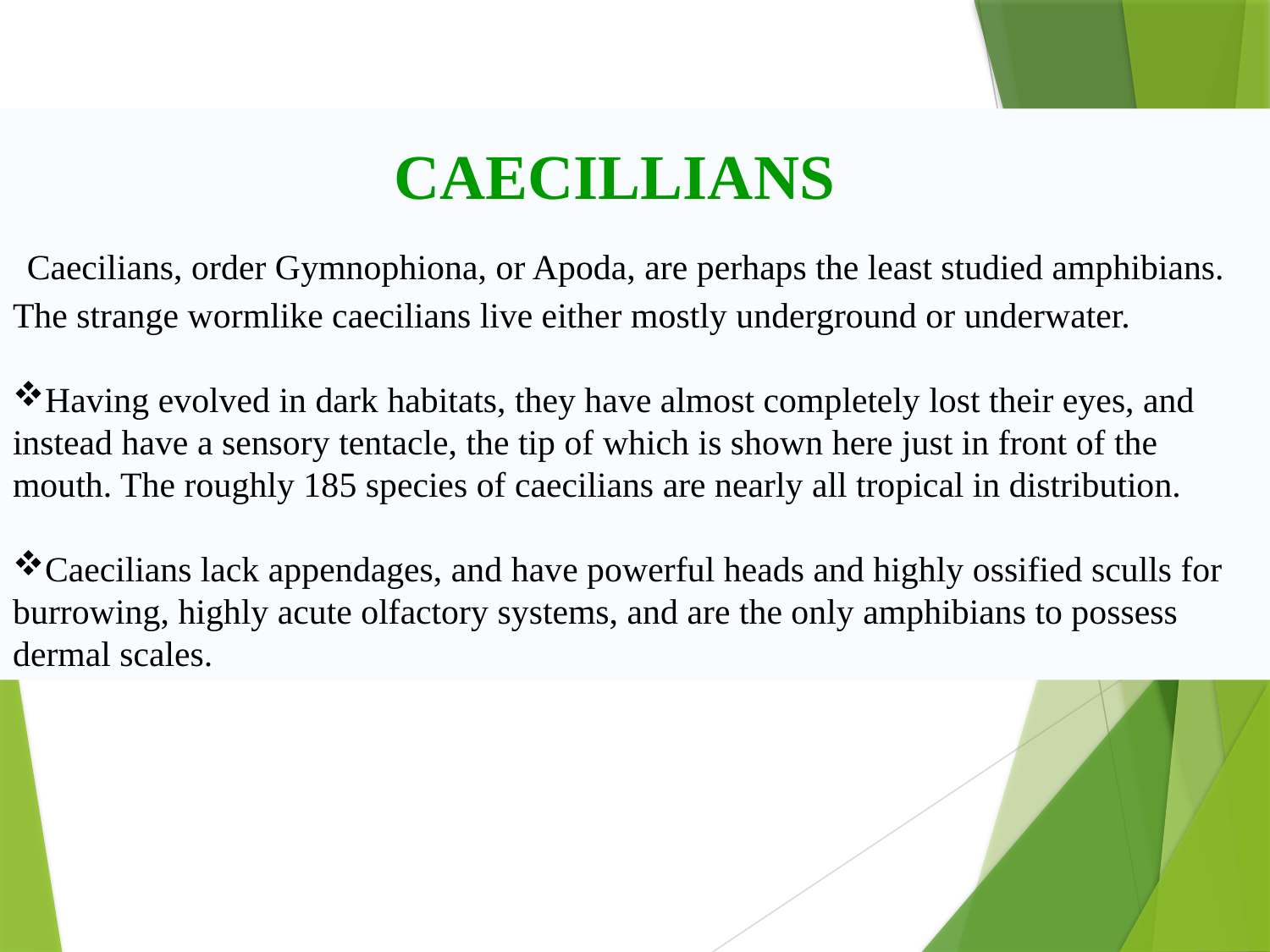

CAECILLIANS
 Caecilians, order Gymnophiona, or Apoda, are perhaps the least studied amphibians. The strange wormlike caecilians live either mostly underground or underwater.

Having evolved in dark habitats, they have almost completely lost their eyes, and instead have a sensory tentacle, the tip of which is shown here just in front of the mouth. The roughly 185 species of caecilians are nearly all tropical in distribution.

Caecilians lack appendages, and have powerful heads and highly ossified sculls for burrowing, highly acute olfactory systems, and are the only amphibians to possess dermal scales.